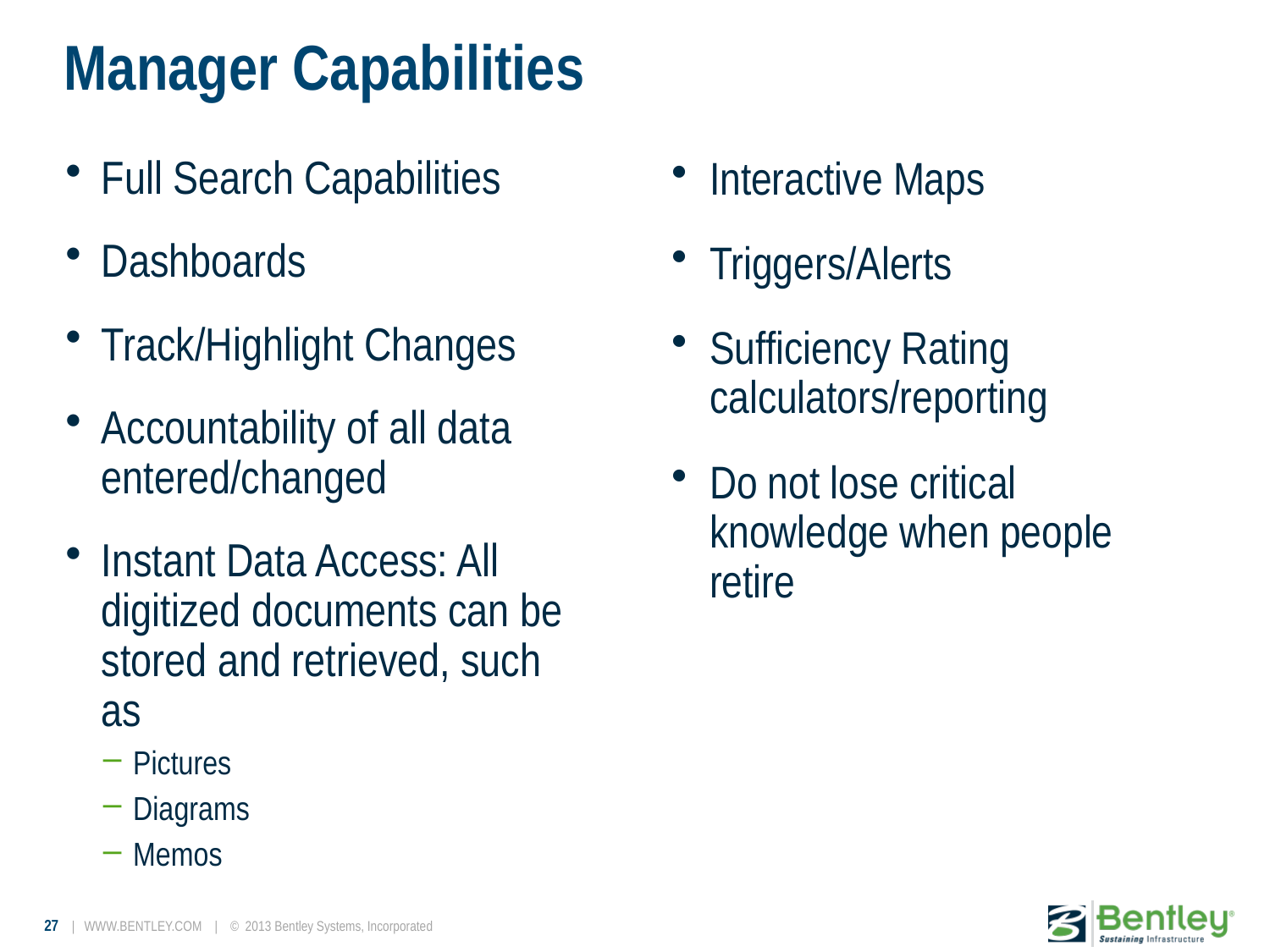

# Manager Capabilities
Full Search Capabilities
Dashboards
Track/Highlight Changes
Accountability of all data entered/changed
Instant Data Access: All digitized documents can be stored and retrieved, such as
Pictures
Diagrams
Memos

Interactive Maps
Triggers/Alerts
Sufficiency Rating calculators/reporting
Do not lose critical knowledge when people retire